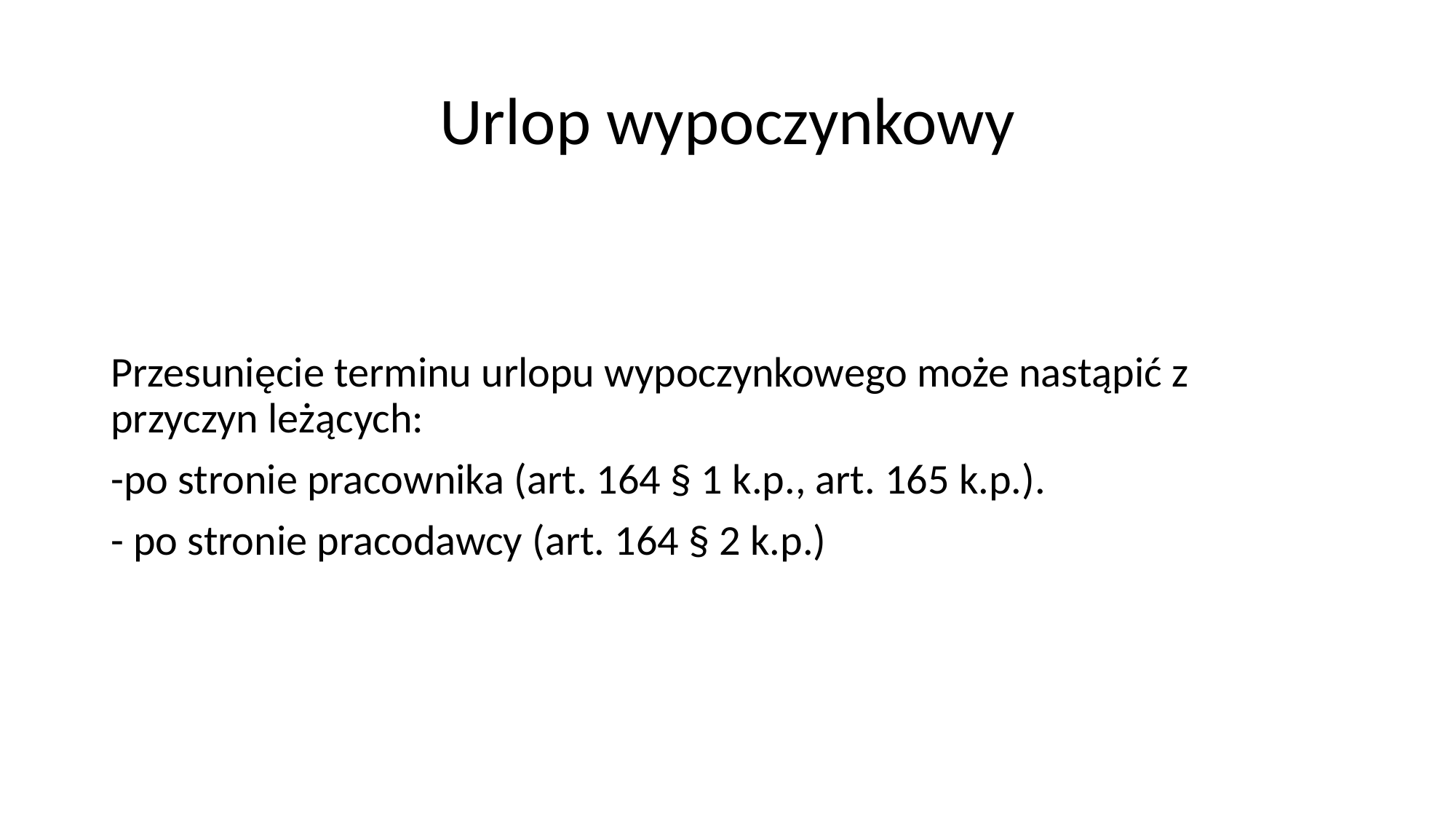

# Urlop wypoczynkowy

Przesunięcie terminu urlopu wypoczynkowego może nastąpić z przyczyn leżących:
-po stronie pracownika (art. 164 § 1 k.p., art. 165 k.p.).
- po stronie pracodawcy (art. 164 § 2 k.p.)